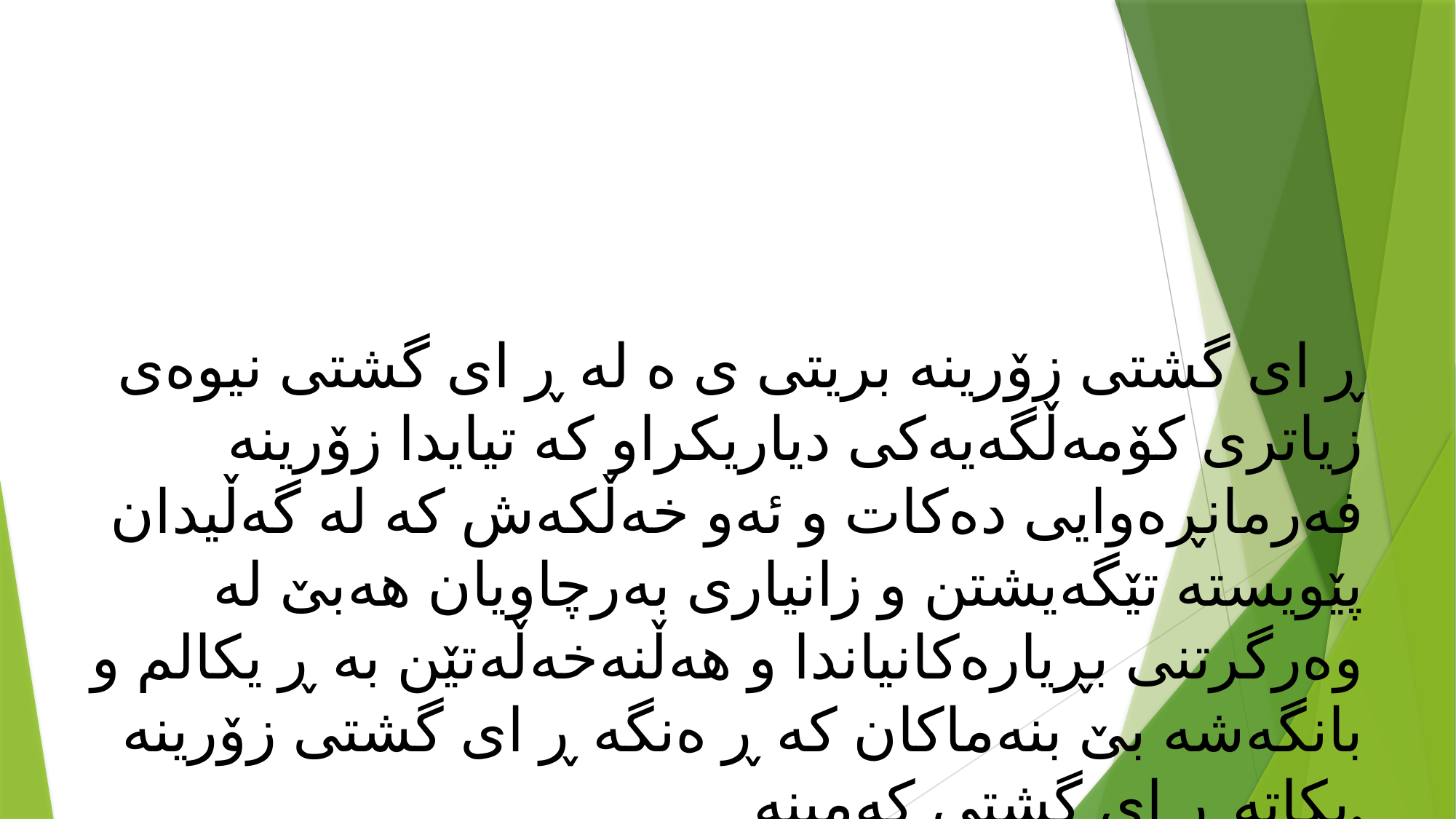

ڕ ای گشتی زۆرینە بریتی ی ە لە ڕ ای گشتی نیوەی زیاتری كۆمەڵگەیەكی دیاریكراو كە تیایدا زۆرینە فەرمانڕەوایی دەكات و ئەو خەڵكەش كە لە گەڵیدان پێویستە تێگەیشتن و زانیاری بەرچاویان هەبێ لە وەرگرتنی بڕیارەكانیاندا و هەڵنەخەڵەتێن بە ڕ یكالم و بانگەشە بێ بنەماكان كە ڕ ەنگە ڕ ای گشتی زۆرینە بكاتە ڕ ای گشتی كەمینە.